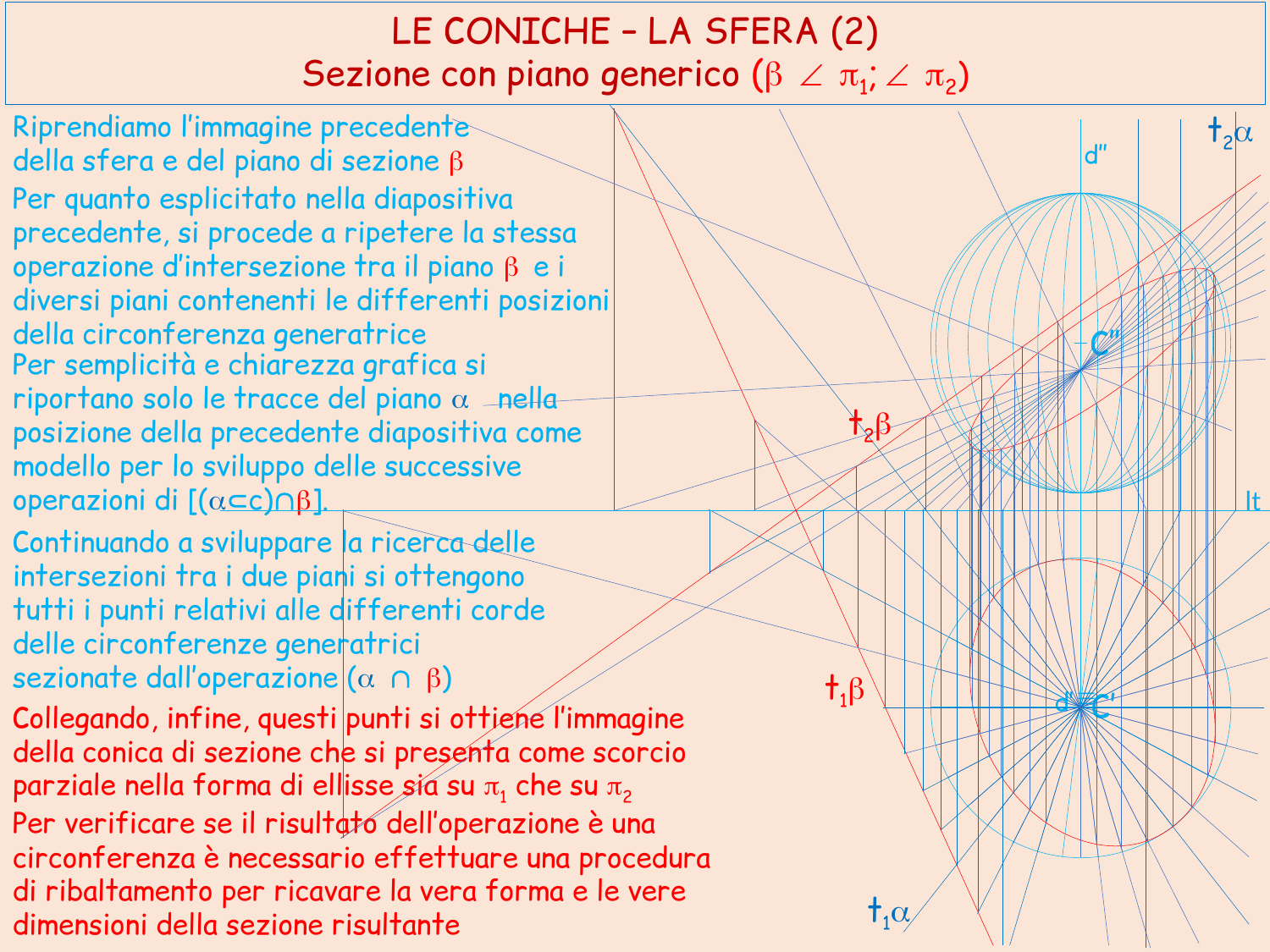

LE CONICHE – LA SFERA (2)
Sezione con piano generico (β ∠ π1; ∠ π2)
Riprendiamo l’immagine precedente della sfera e del piano di sezione β
t2α
d’’
Per quanto esplicitato nella diapositiva precedente, si procede a ripetere la stessa operazione d’intersezione tra il piano β e i diversi piani contenenti le differenti posizioni della circonferenza generatrice

C’’
Per semplicità e chiarezza grafica si riportano solo le tracce del piano α  nella posizione della precedente diapositiva come modello per lo sviluppo delle successive operazioni di [(α⊂c)∩β].
t2β
lt
Continuando a sviluppare la ricerca delle intersezioni tra i due piani si ottengono tutti i punti relativi alle differenti corde delle circonferenze generatrici sezionate dall’operazione (α ∩ β)

t1β
≡
C’
d’
Collegando, infine, questi punti si ottiene l’immagine della conica di sezione che si presenta come scorcio parziale nella forma di ellisse sia su π1 che su π2
Per verificare se il risultato dell’operazione è una circonferenza è necessario effettuare una procedura di ribaltamento per ricavare la vera forma e le vere
dimensioni della sezione risultante
t1α